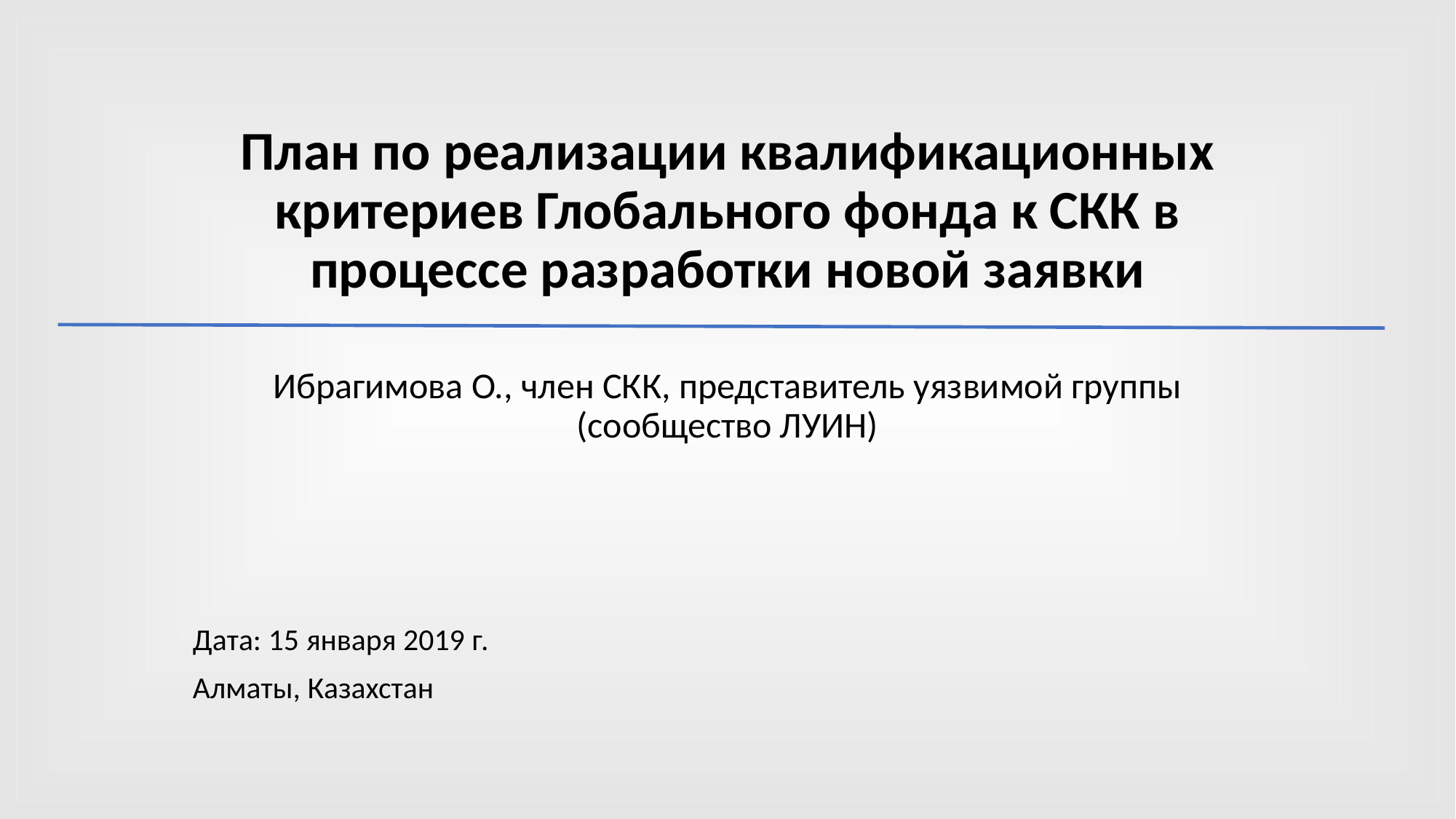

# План по реализации квалификационных критериев Глобального фонда к СКК в процессе разработки новой заявки
Ибрагимова О., член СКК, представитель уязвимой группы (сообщество ЛУИН)

Дата: 15 января 2019 г.
Алматы, Казахстан